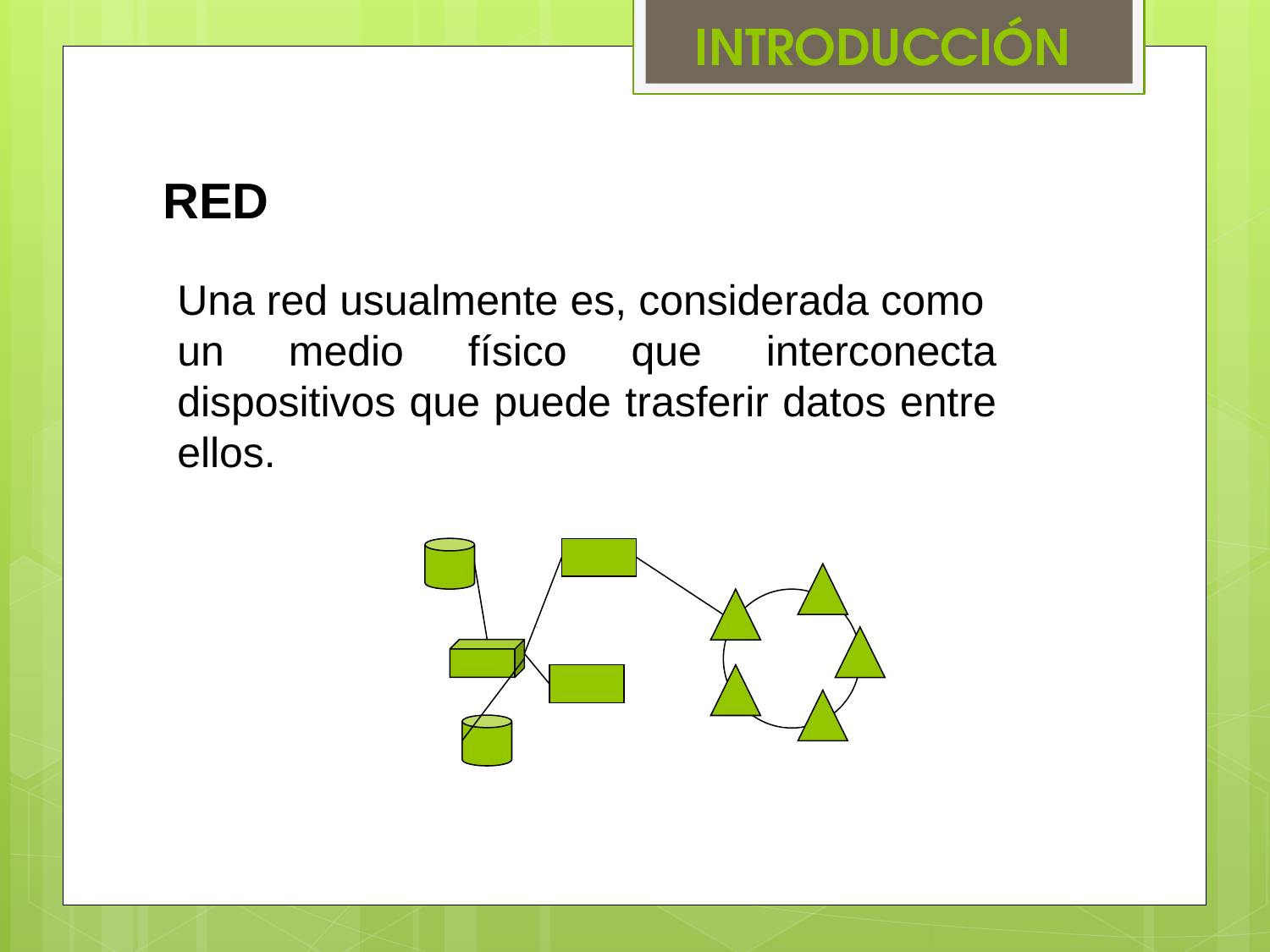

# INTRODUCCIÓN

RED
Una red usualmente es, considerada como  un medio físico que interconecta dispositivos que puede trasferir datos entre ellos.